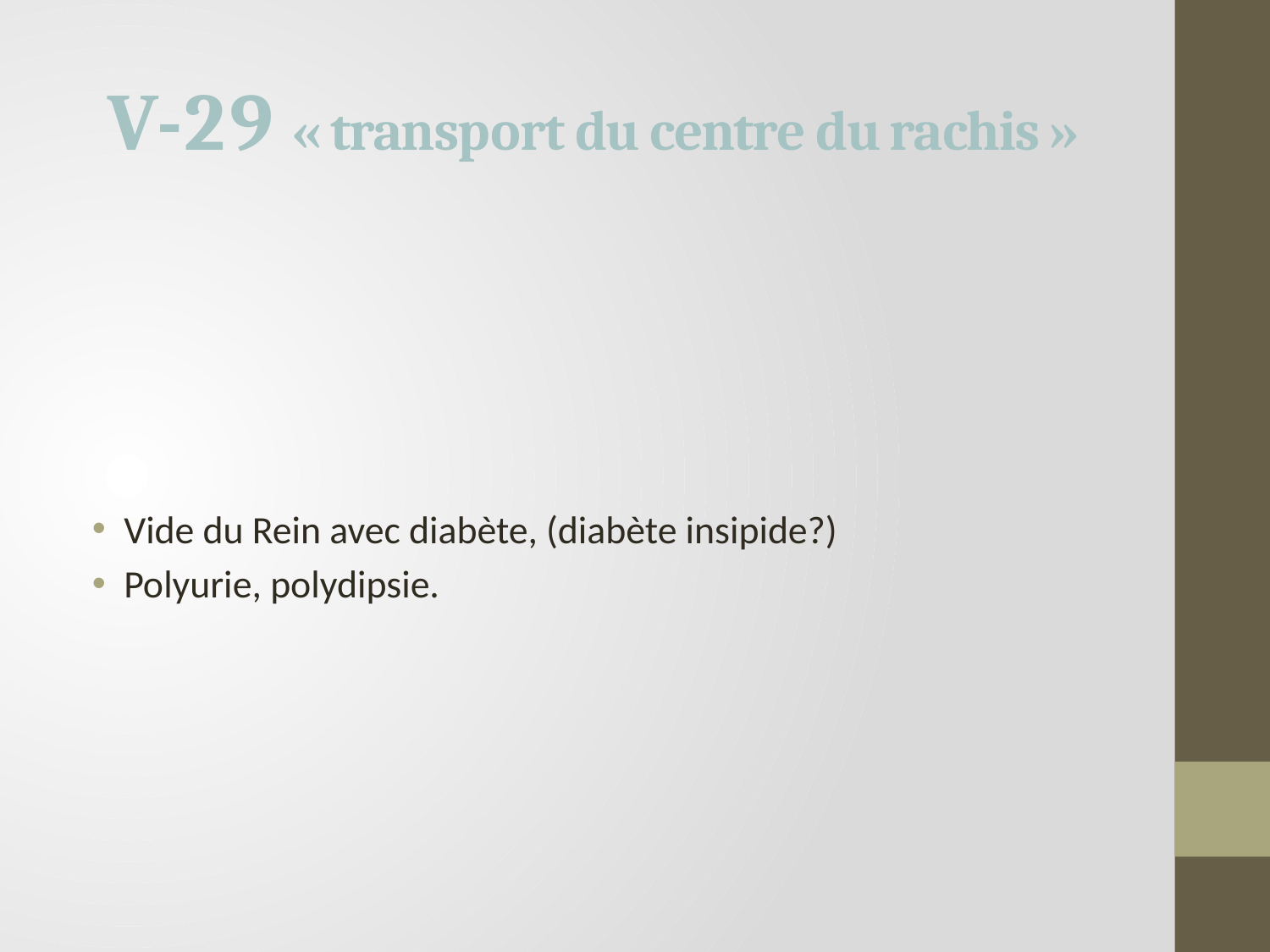

# V-29 « transport du centre du rachis »
Vide du Rein avec diabète, (diabète insipide?)
Polyurie, polydipsie.